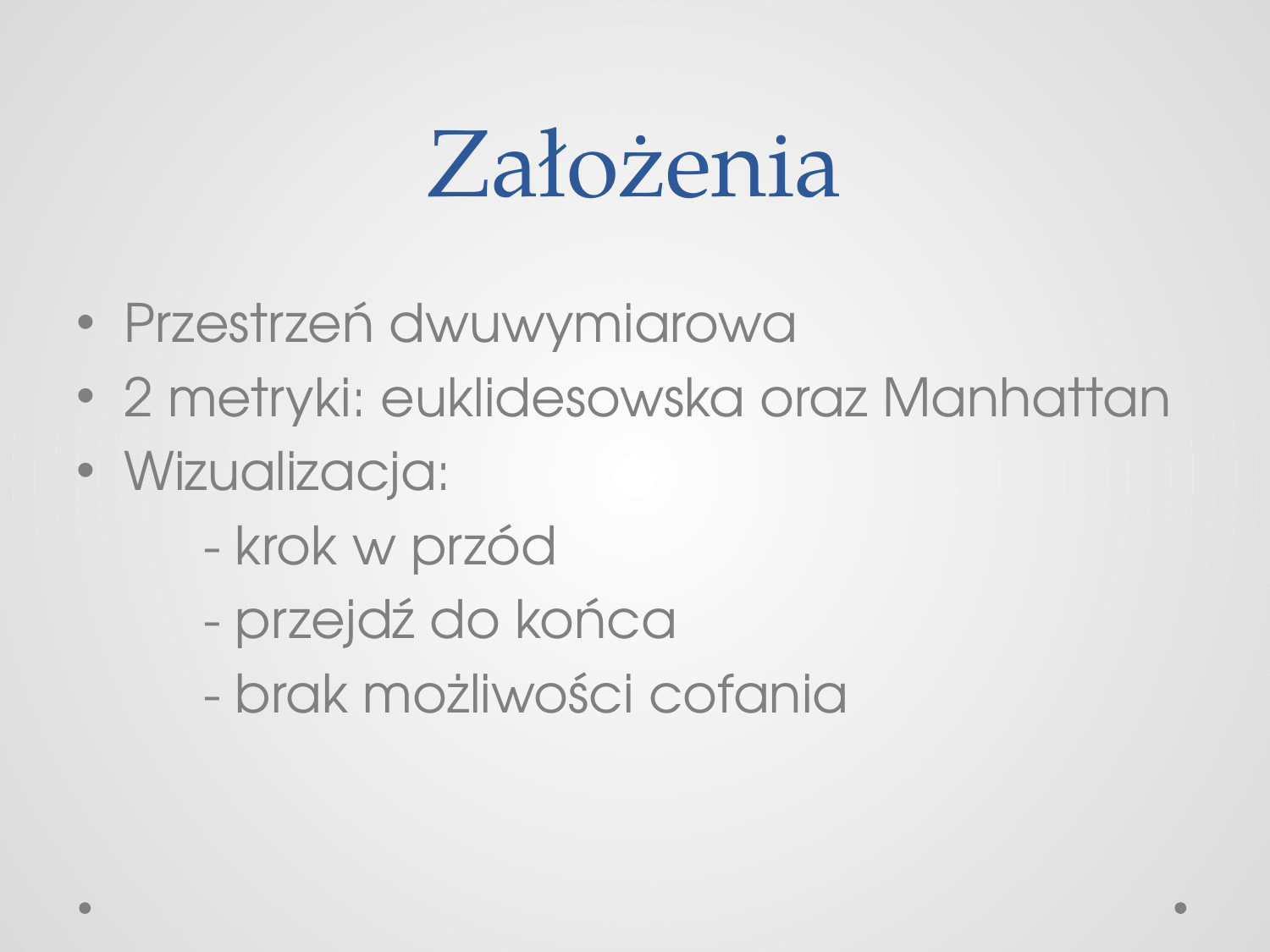

# Założenia

Przestrzeń dwuwymiarowa
2 metryki: euklidesowska oraz Manhattan
Wizualizacja:
	- krok w przód
	- przejdź do końca
	- brak możliwości cofania